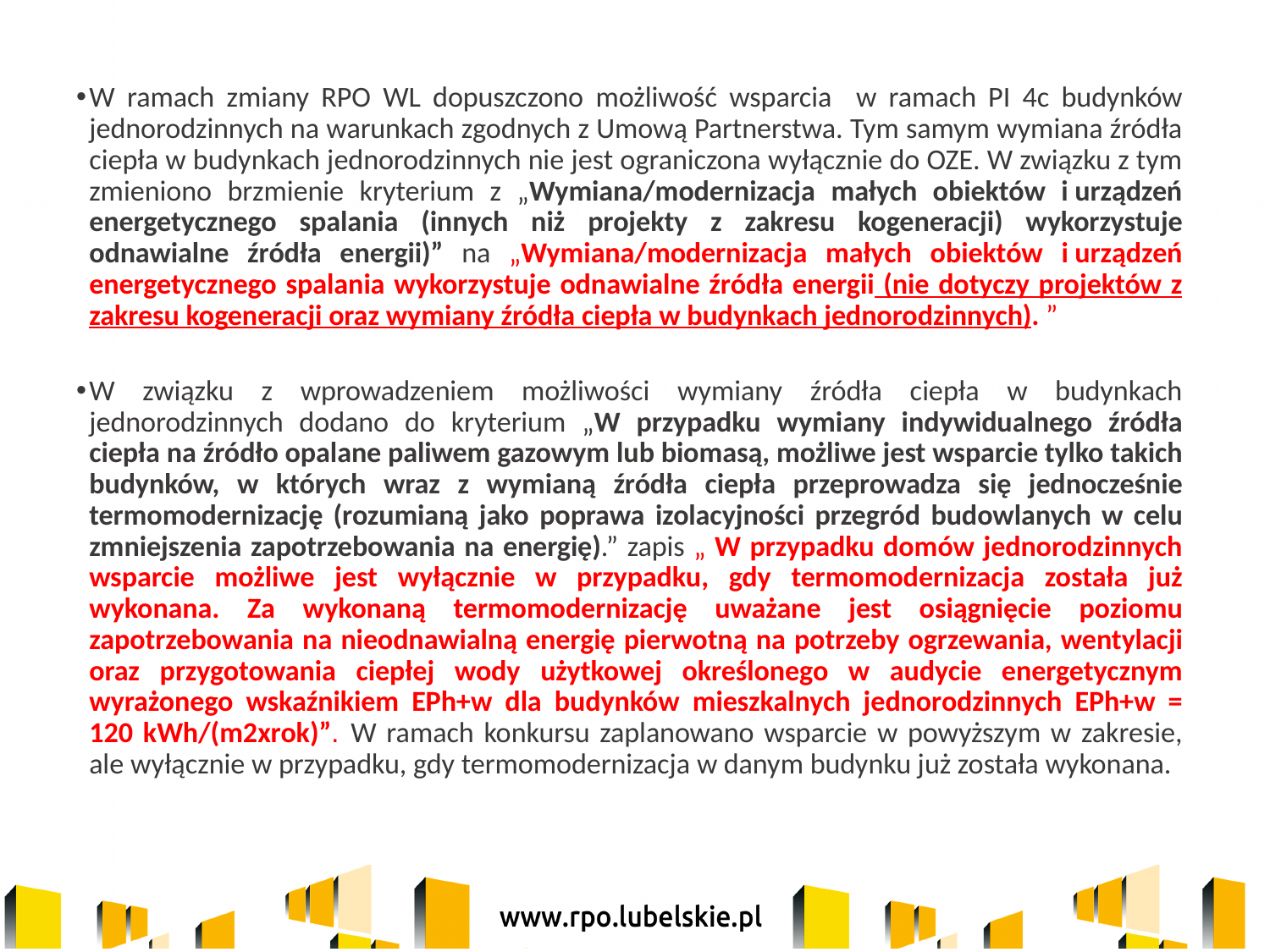

W ramach zmiany RPO WL dopuszczono możliwość wsparcia  w ramach PI 4c budynków jednorodzinnych na warunkach zgodnych z Umową Partnerstwa. Tym samym wymiana źródła ciepła w budynkach jednorodzinnych nie jest ograniczona wyłącznie do OZE. W związku z tym zmieniono brzmienie kryterium z „Wymiana/modernizacja małych obiektów i urządzeń energetycznego spalania (innych niż projekty z zakresu kogeneracji) wykorzystuje odnawialne źródła energii)” na „Wymiana/modernizacja małych obiektów i urządzeń energetycznego spalania wykorzystuje odnawialne źródła energii (nie dotyczy projektów z zakresu kogeneracji oraz wymiany źródła ciepła w budynkach jednorodzinnych). ”

W związku z wprowadzeniem możliwości wymiany źródła ciepła w budynkach jednorodzinnych dodano do kryterium „W przypadku wymiany indywidualnego źródła ciepła na źródło opalane paliwem gazowym lub biomasą, możliwe jest wsparcie tylko takich budynków, w których wraz z wymianą źródła ciepła przeprowadza się jednocześnie termomodernizację (rozumianą jako poprawa izolacyjności przegród budowlanych w celu zmniejszenia zapotrzebowania na energię).” zapis „ W przypadku domów jednorodzinnych wsparcie możliwe jest wyłącznie w przypadku, gdy termomodernizacja została już wykonana. Za wykonaną termomodernizację uważane jest osiągnięcie poziomu zapotrzebowania na nieodnawialną energię pierwotną na potrzeby ogrzewania, wentylacji oraz przygotowania ciepłej wody użytkowej określonego w audycie energetycznym wyrażonego wskaźnikiem EPh+w dla budynków mieszkalnych jednorodzinnych EPh+w = 120 kWh/(m2xrok)”. W ramach konkursu zaplanowano wsparcie w powyższym w zakresie, ale wyłącznie w przypadku, gdy termomodernizacja w danym budynku już została wykonana.